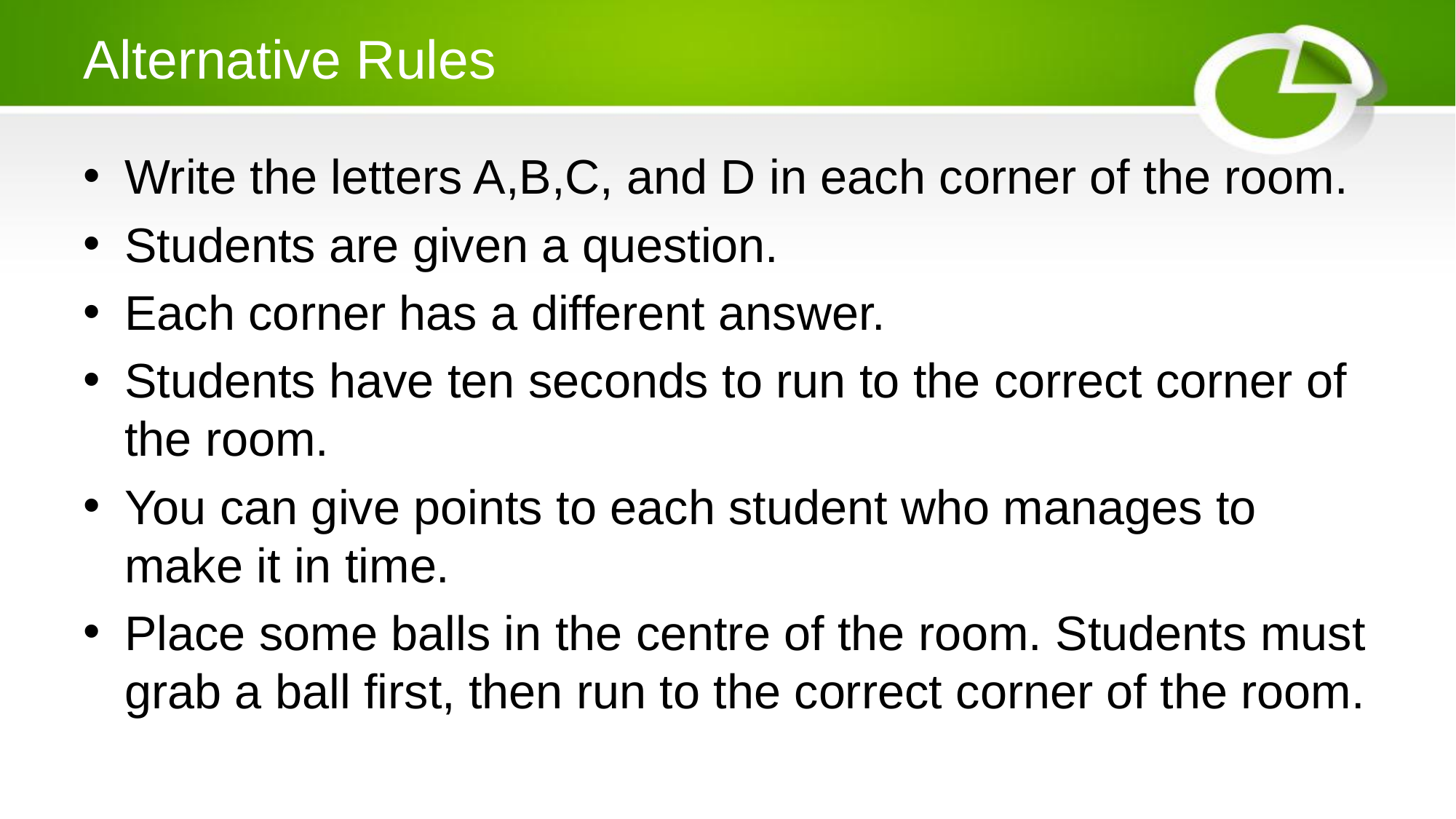

# Alternative Rules
Write the letters A,B,C, and D in each corner of the room.
Students are given a question.
Each corner has a different answer.
Students have ten seconds to run to the correct corner of the room.
You can give points to each student who manages to make it in time.
Place some balls in the centre of the room. Students must grab a ball first, then run to the correct corner of the room.